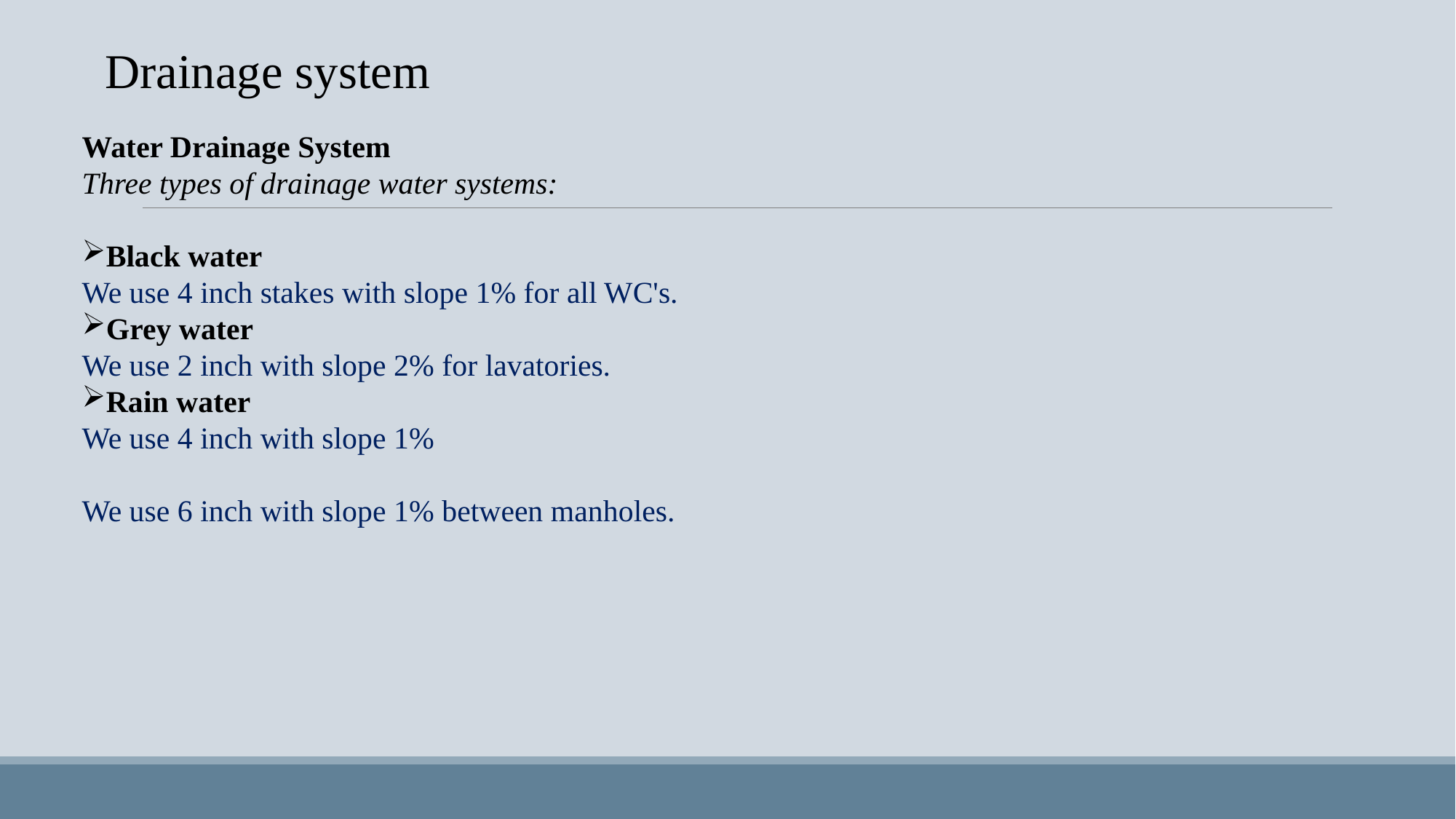

Drainage system
Water Drainage System
Three types of drainage water systems:

Black water
We use 4 inch stakes with slope 1% for all WC's.
Grey water
We use 2 inch with slope 2% for lavatories.
Rain water
We use 4 inch with slope 1%

We use 6 inch with slope 1% between manholes.